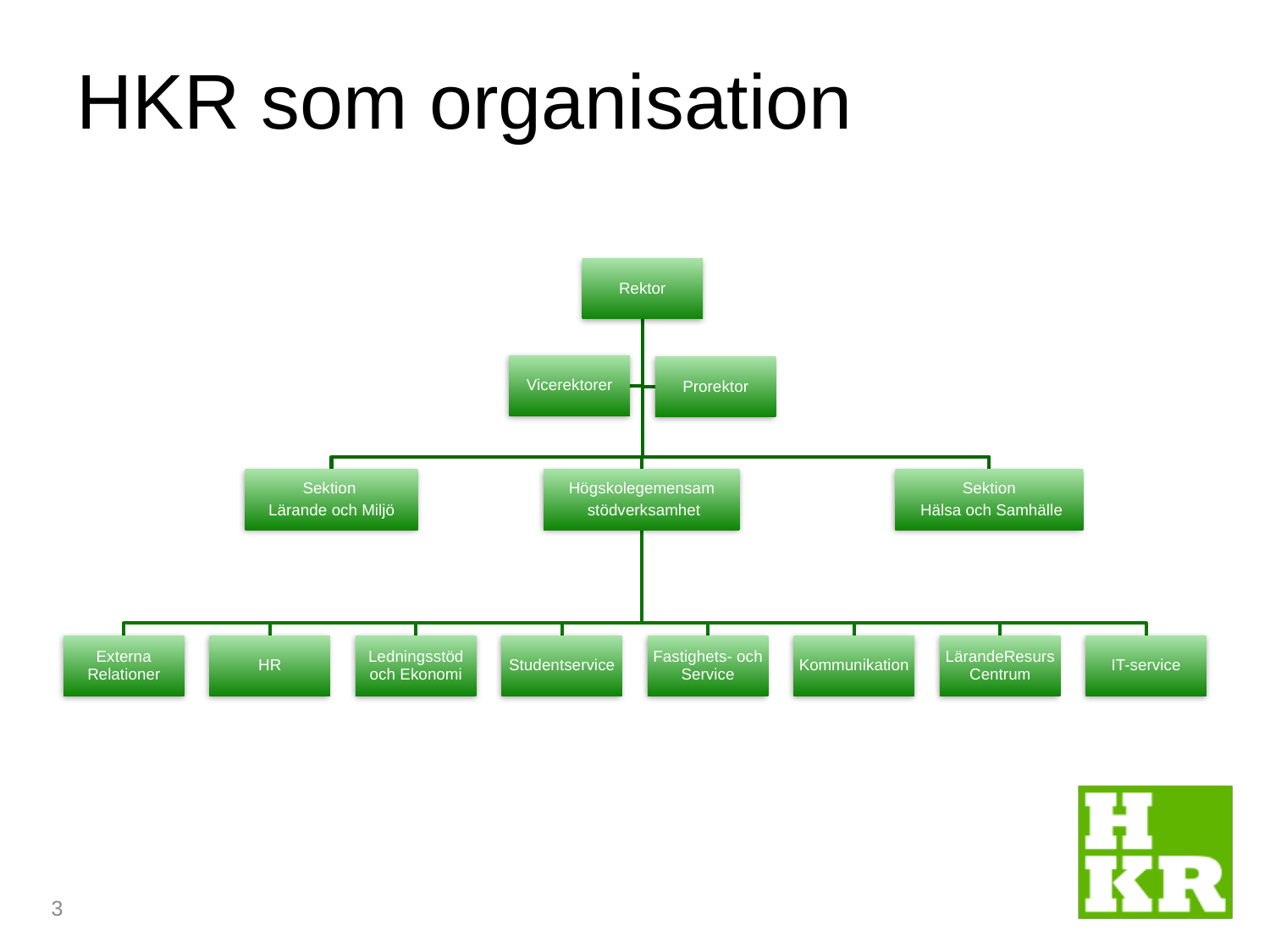

# HKR som organisation
Rektor
Sektion
Lärande och Miljö
Högskolegemensam
 stödverksamhet
Externa Relationer
HR
Ledningsstöd och Ekonomi
Studentservice
Fastighets- och Service
Kommunikation
LärandeResursCentrum
IT-service
Sektion
 Hälsa och Samhälle
Vicerektorer
Prorektor
3